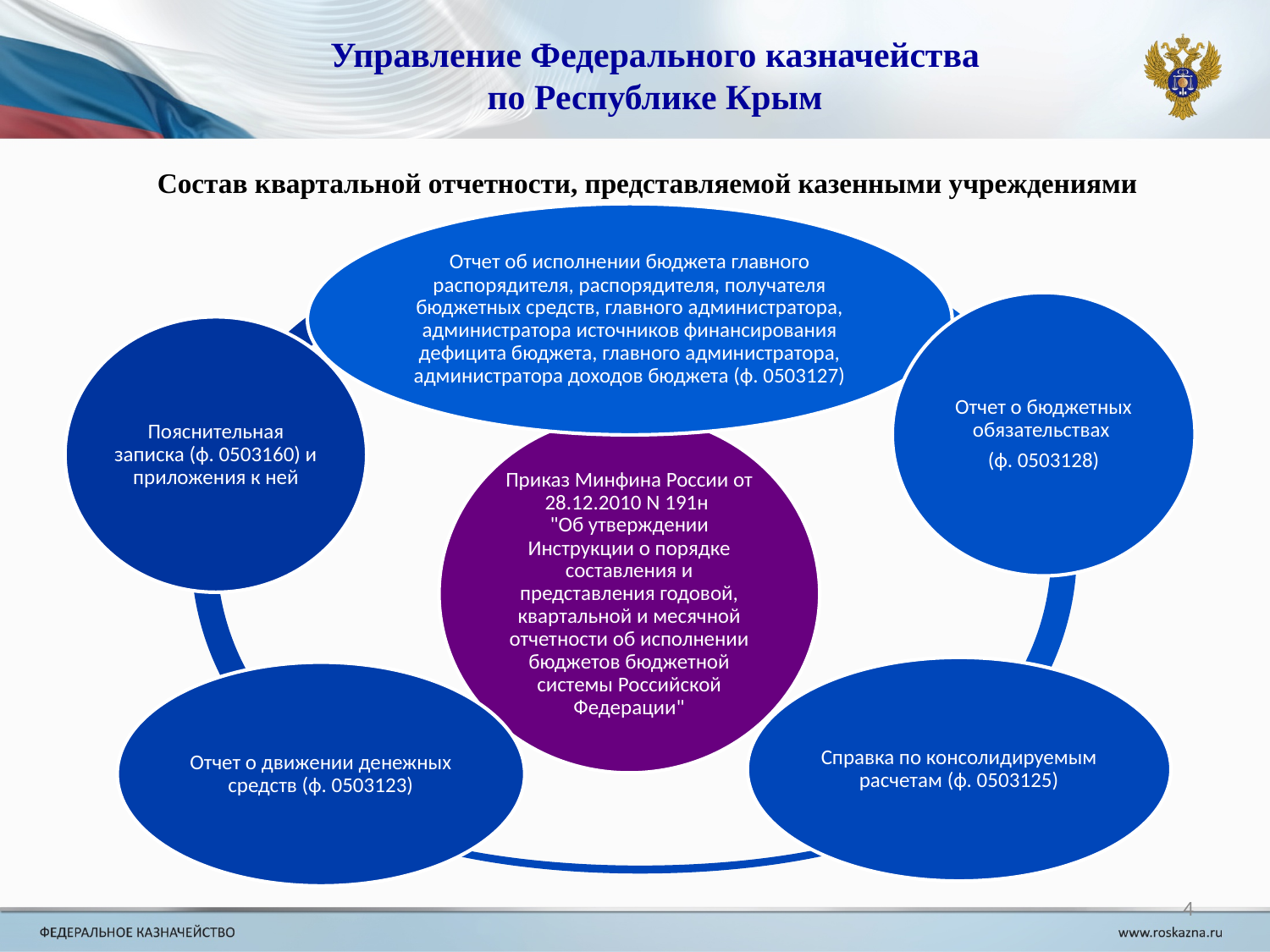

Управление Федерального казначейства
по Республике Крым

Состав квартальной отчетности, представляемой казенными учреждениями
Приказ Минфина России от 28.12.2010 N 191н
"Об утверждении Инструкции о порядке составления и представления годовой, квартальной и месячной отчетности об исполнении бюджетов бюджетной системы Российской Федерации"
Отчет об исполнении бюджета главного распорядителя, распорядителя, получателя бюджетных средств, главного администратора, администратора источников финансирования дефицита бюджета, главного администратора, администратора доходов бюджета (ф. 0503127)
Отчет о бюджетных обязательствах
(ф. 0503128)
Справка по консолидируемым расчетам (ф. 0503125)
Отчет о движении денежных средств (ф. 0503123)
Пояснительная записка (ф. 0503160) и приложения к ней
4